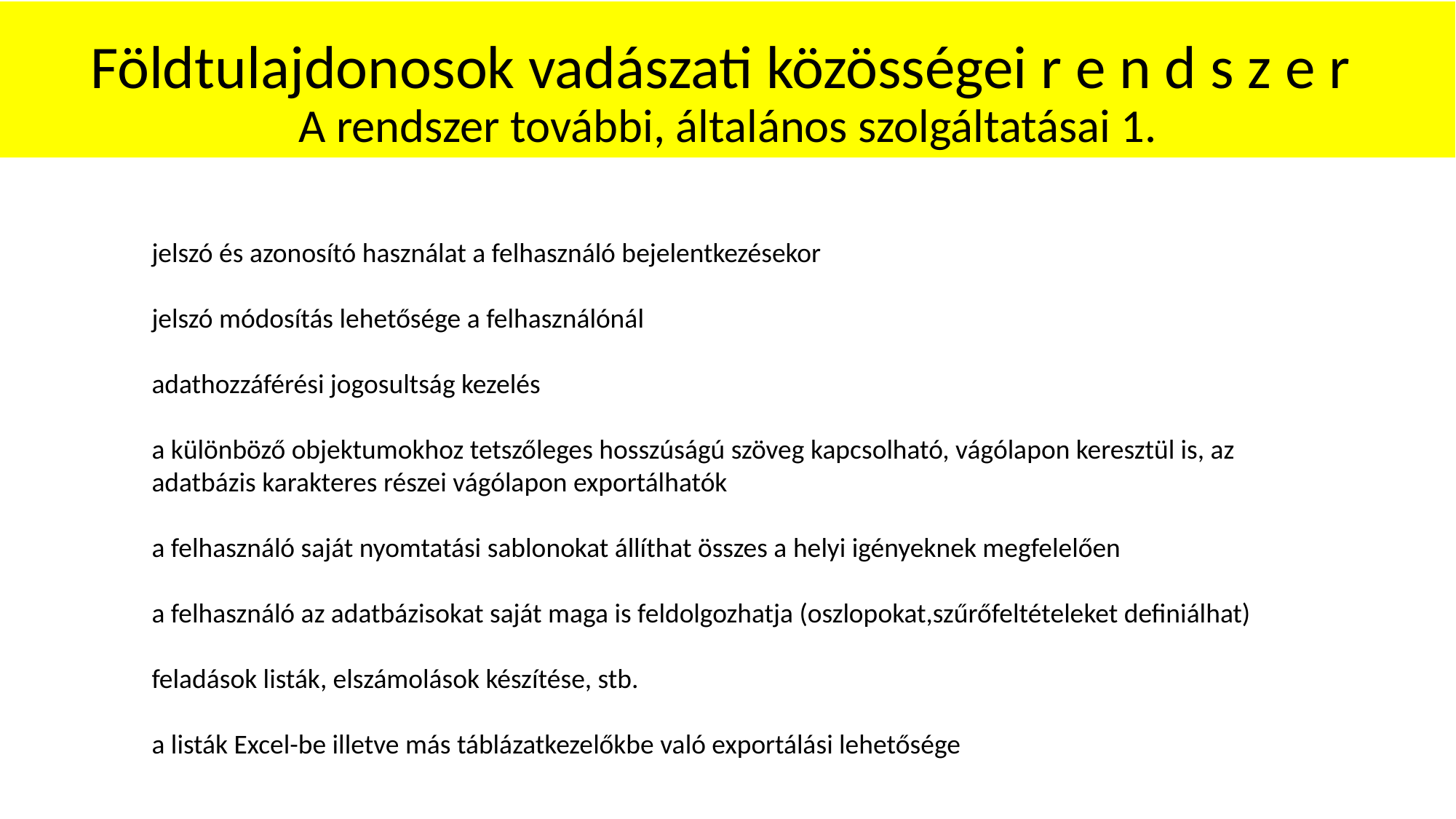

# Földtulajdonosok vadászati közösségei r e n d s z e r A rendszer további, általános szolgáltatásai 1.
jelszó és azonosító használat a felhasználó bejelentkezésekor

jelszó módosítás lehetősége a felhasználónál

adathozzáférési jogosultság kezelés

a különböző objektumokhoz tetszőleges hosszúságú szöveg kapcsolható, vágólapon keresztül is, az
adatbázis karakteres részei vágólapon exportálhatók

a felhasználó saját nyomtatási sablonokat állíthat összes a helyi igényeknek megfelelően

a felhasználó az adatbázisokat saját maga is feldolgozhatja (oszlopokat,szűrőfeltételeket definiálhat)

feladások listák, elszámolások készítése, stb.

a listák Excel-be illetve más táblázatkezelőkbe való exportálási lehetősége